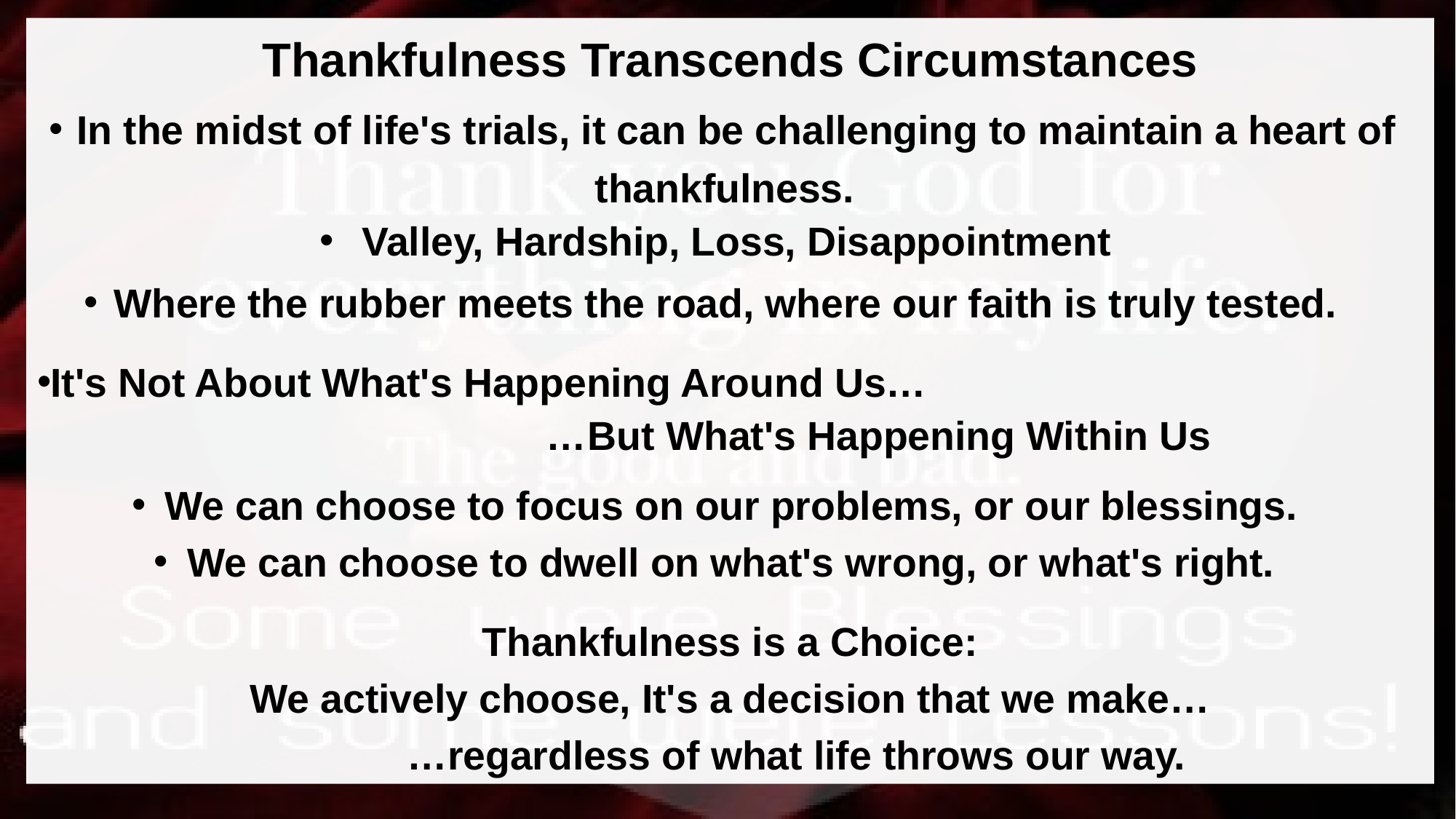

Thankfulness Transcends Circumstances
In the midst of life's trials, it can be challenging to maintain a heart of thankfulness.
Valley, Hardship, Loss, Disappointment
Where the rubber meets the road, where our faith is truly tested.
It's Not About What's Happening Around Us…
                                              …But What's Happening Within Us
We can choose to focus on our problems, or our blessings.
We can choose to dwell on what's wrong, or what's right.
Thankfulness is a Choice:
We actively choose, It's a decision that we make…
            …regardless of what life throws our way.